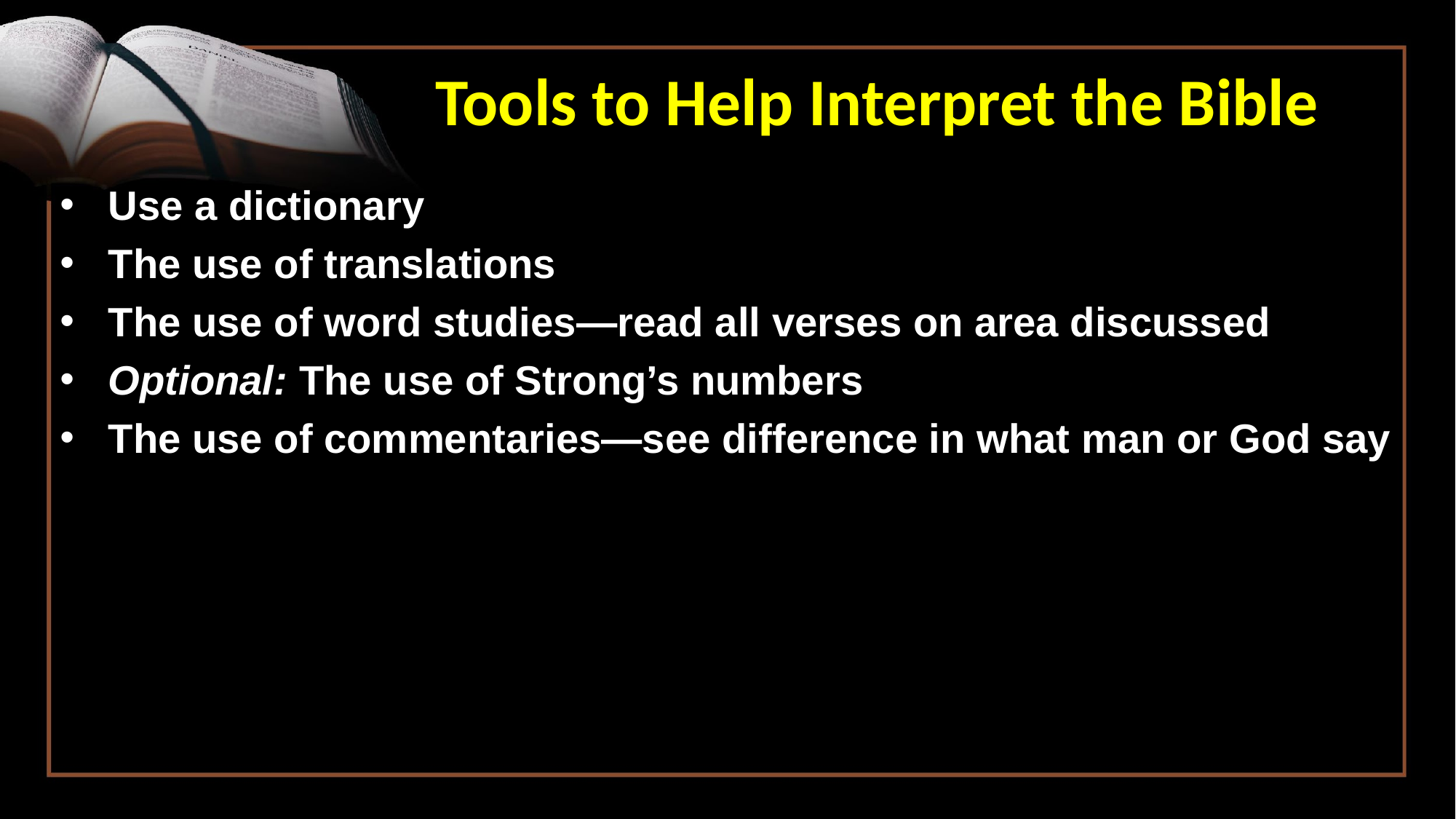

Tools to Help Interpret the Bible
Use a dictionary
The use of translations
The use of word studies—read all verses on area discussed
Optional: The use of Strong’s numbers
The use of commentaries—see difference in what man or God say